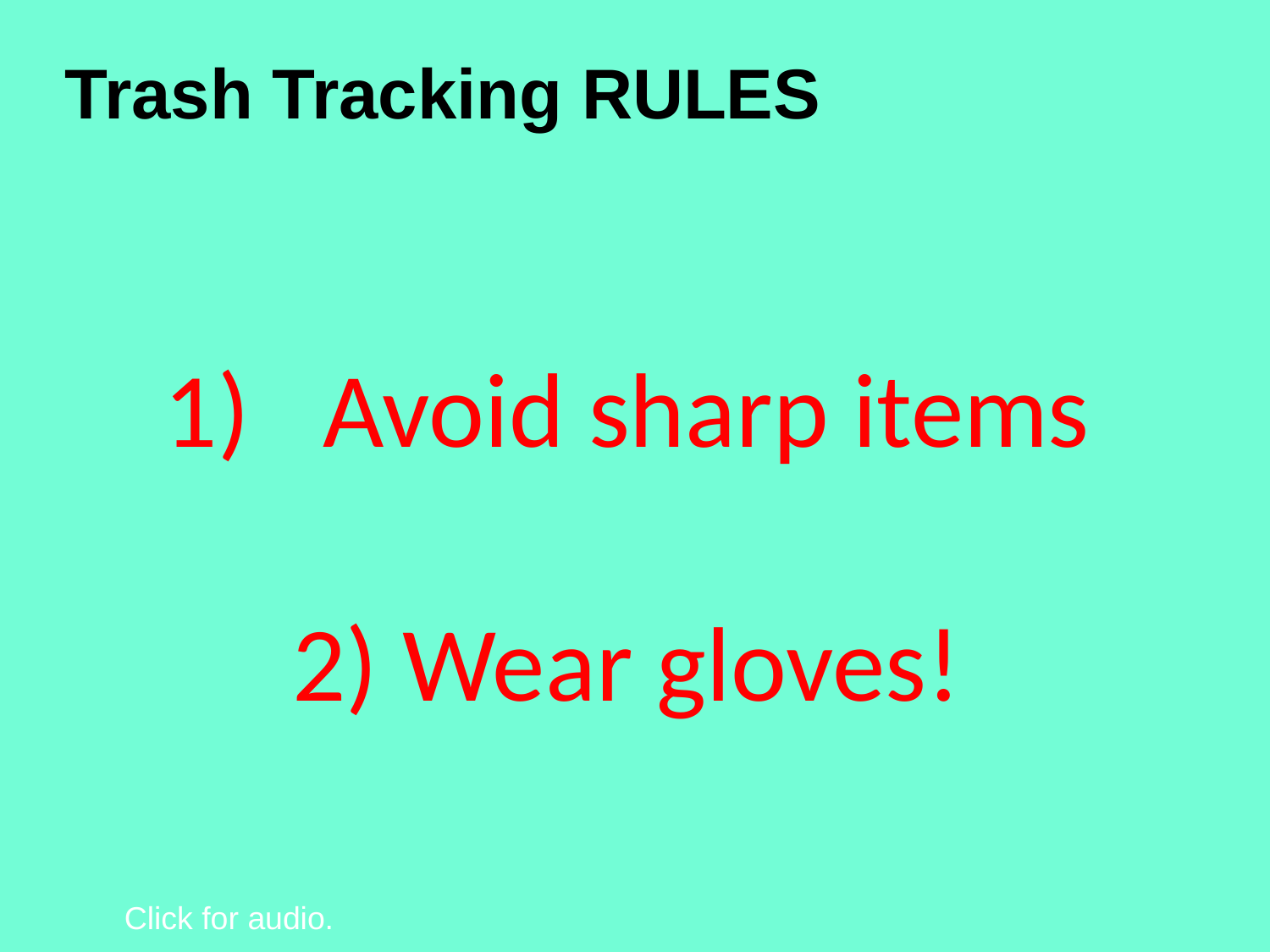

Trash Tracking RULES
Avoid sharp items

2) Wear gloves!
Click for audio.